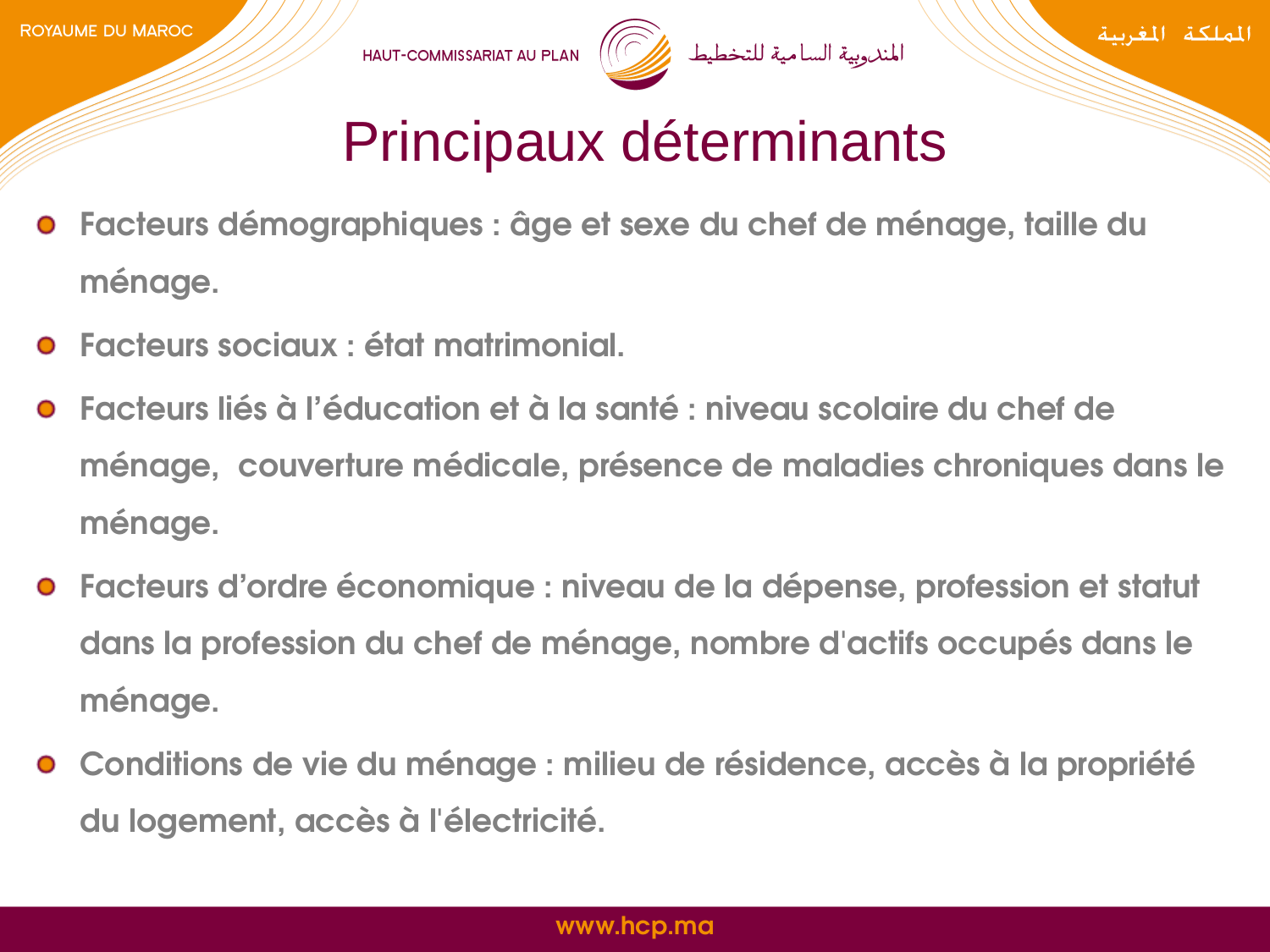

# Principaux déterminants
Facteurs démographiques : âge et sexe du chef de ménage, taille du ménage.
Facteurs sociaux : état matrimonial.
Facteurs liés à l’éducation et à la santé : niveau scolaire du chef de ménage,  couverture médicale, présence de maladies chroniques dans le ménage.
Facteurs d’ordre économique : niveau de la dépense, profession et statut dans la profession du chef de ménage, nombre d'actifs occupés dans le ménage.
Conditions de vie du ménage : milieu de résidence, accès à la propriété du logement, accès à l'électricité.